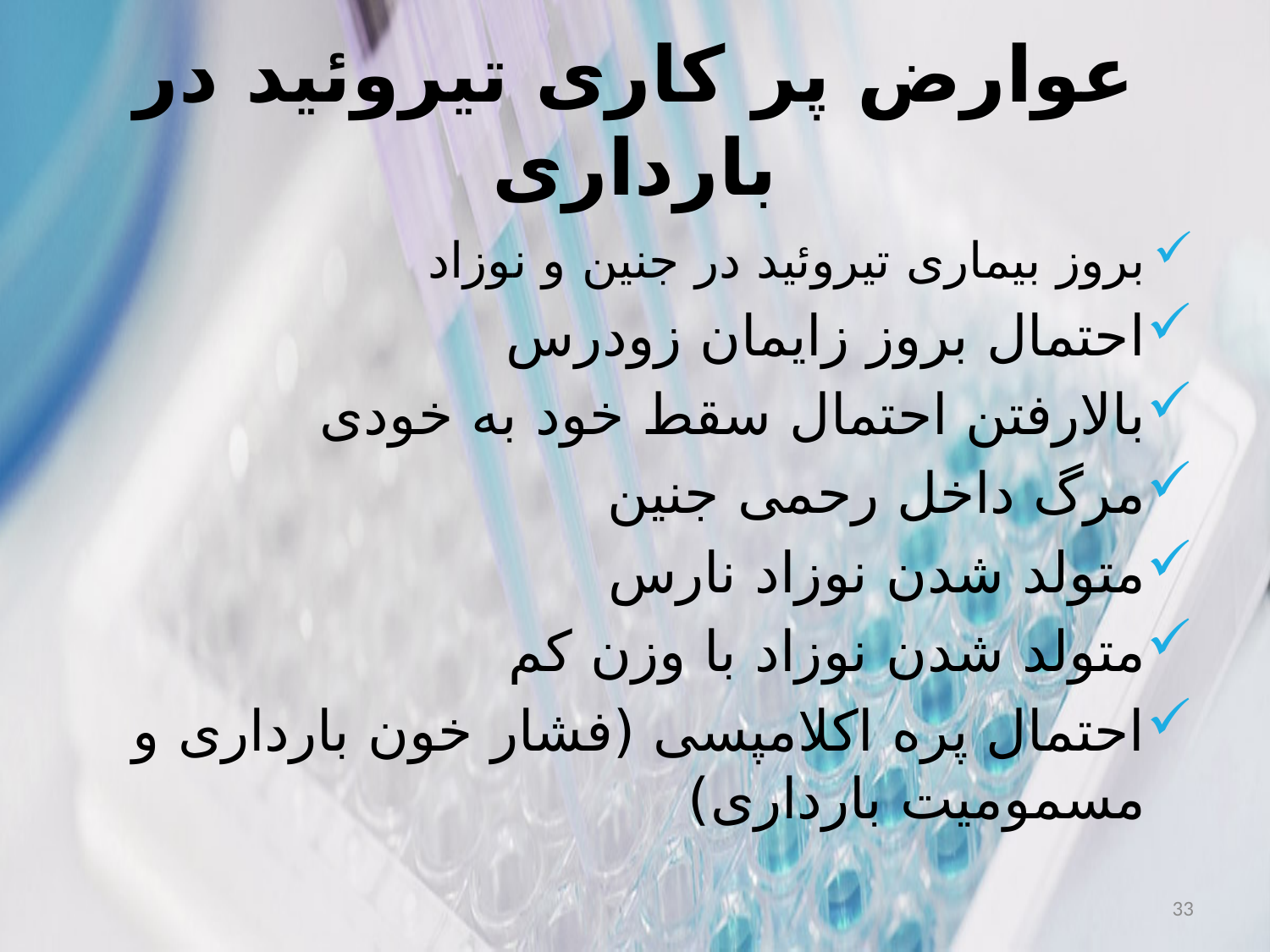

# عوارض پر کاری تیروئید در بارداری
بروز بیماری تیروئید در جنین و نوزاد
احتمال بروز زایمان زودرس
بالارفتن احتمال سقط خود به خودی
مرگ داخل رحمی جنین
متولد شدن نوزاد نارس
متولد شدن نوزاد با وزن کم
احتمال پره اکلامپسی (فشار خون بارداری و مسمومیت بارداری)

33